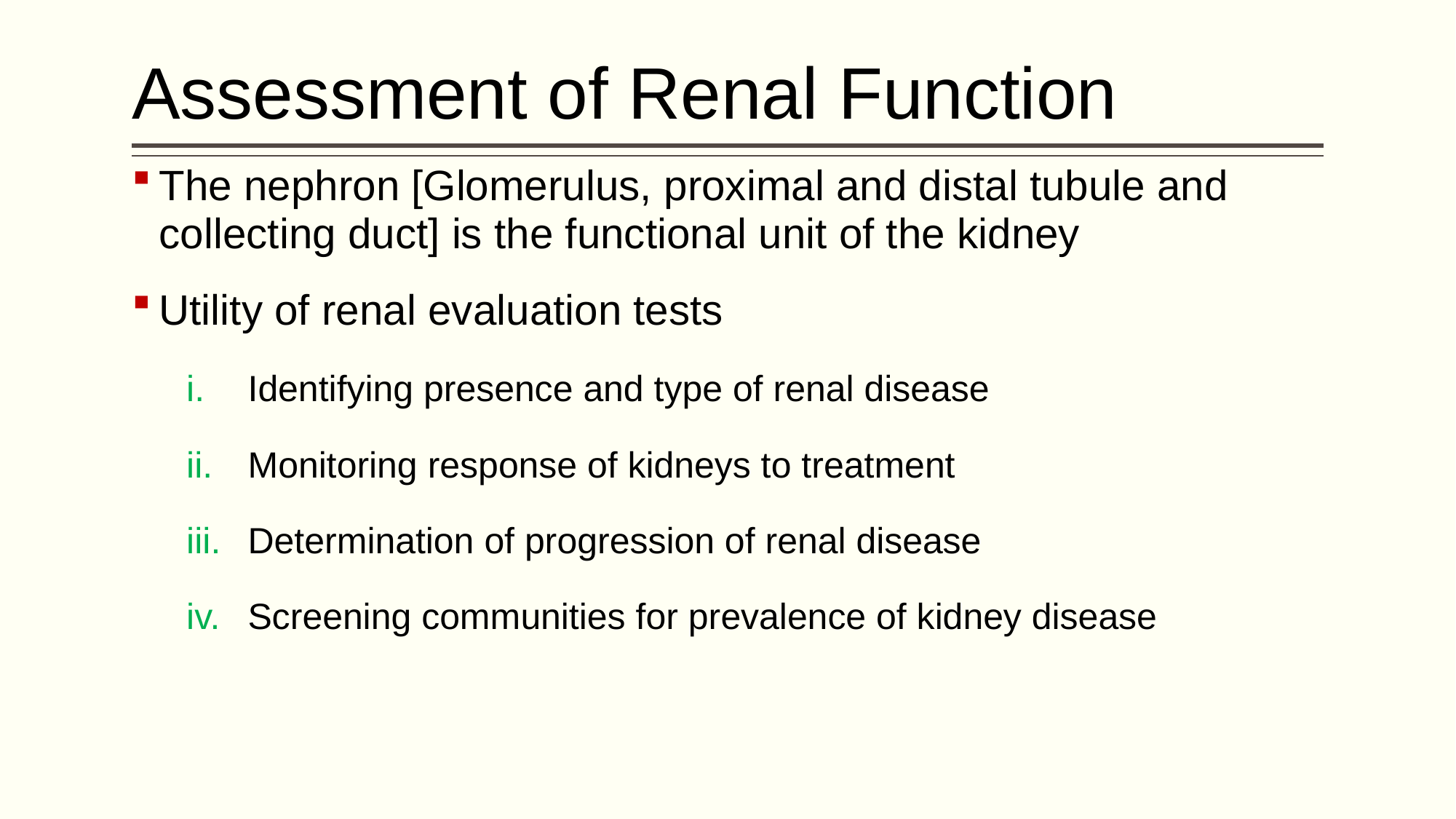

# Assessment of Renal Function
The nephron [Glomerulus, proximal and distal tubule and collecting duct] is the functional unit of the kidney
Utility of renal evaluation tests
Identifying presence and type of renal disease
Monitoring response of kidneys to treatment
Determination of progression of renal disease
Screening communities for prevalence of kidney disease